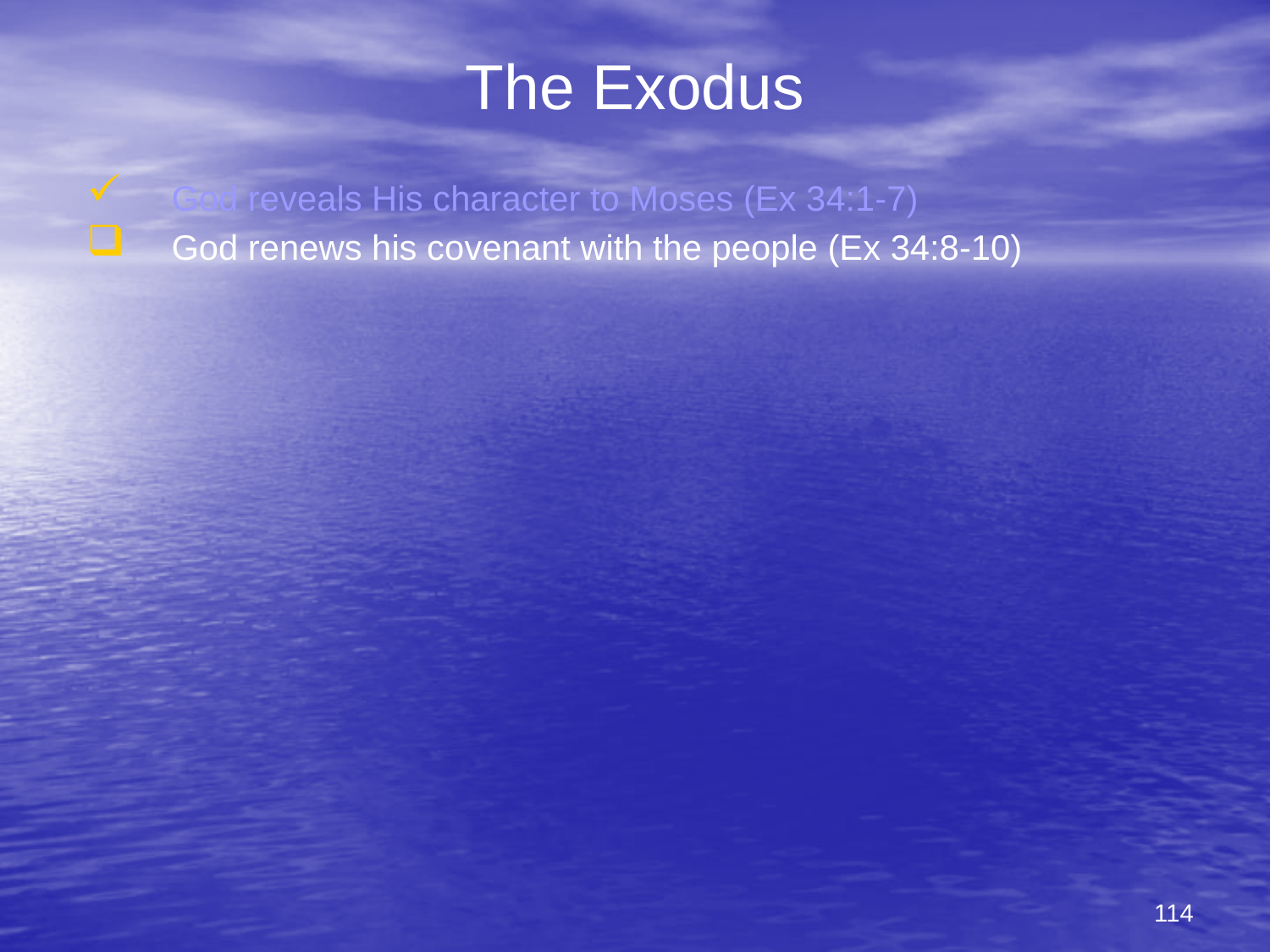

# The Exodus
God reveals His character to Moses (Ex 34:1-7)
God renews his covenant with the people (Ex 34:8-10)
114